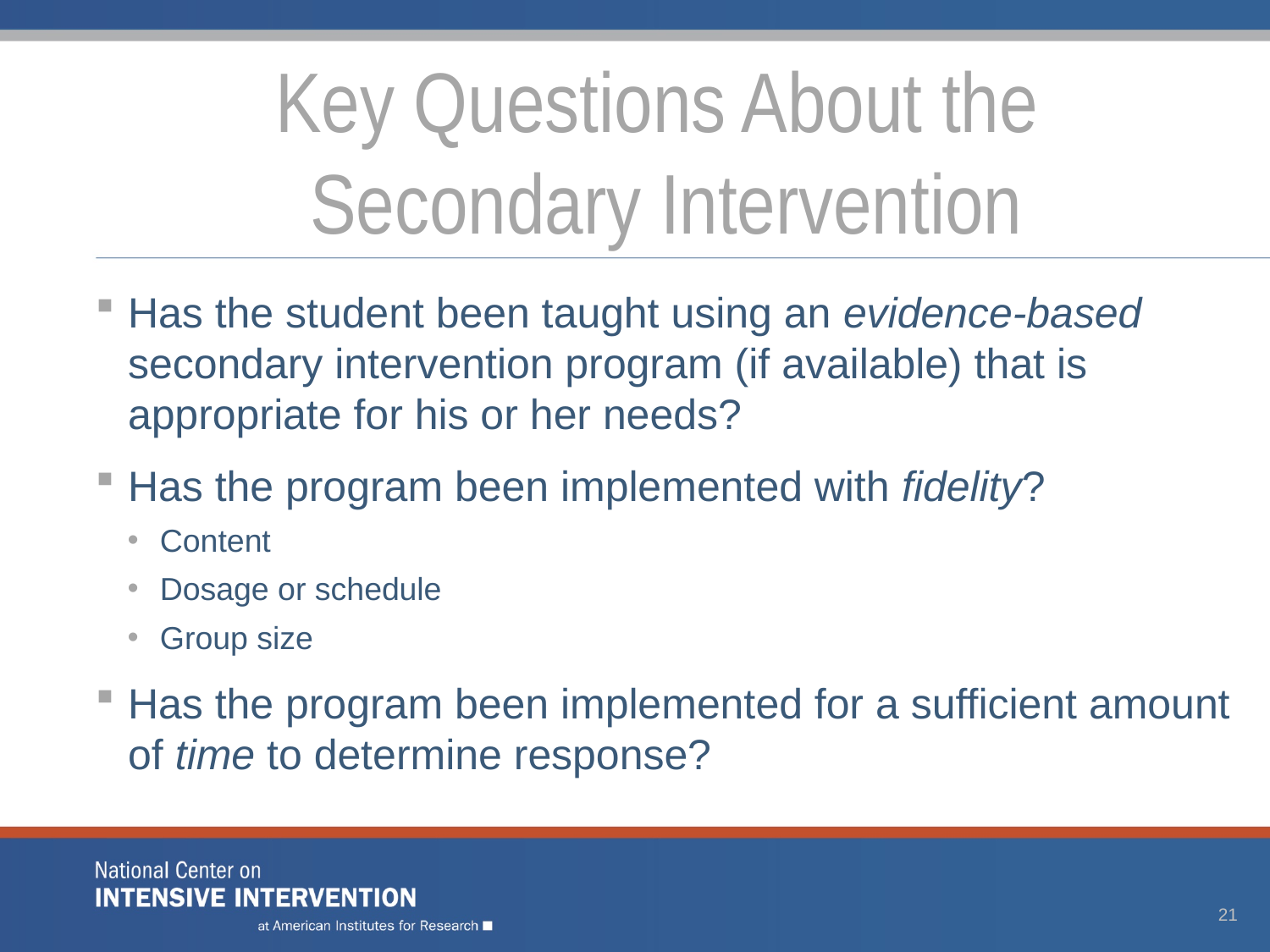

# Key Questions About the Secondary Intervention
Has the student been taught using an evidence-based secondary intervention program (if available) that is appropriate for his or her needs?
Has the program been implemented with fidelity?
Content
Dosage or schedule
Group size
Has the program been implemented for a sufficient amount of time to determine response?

21